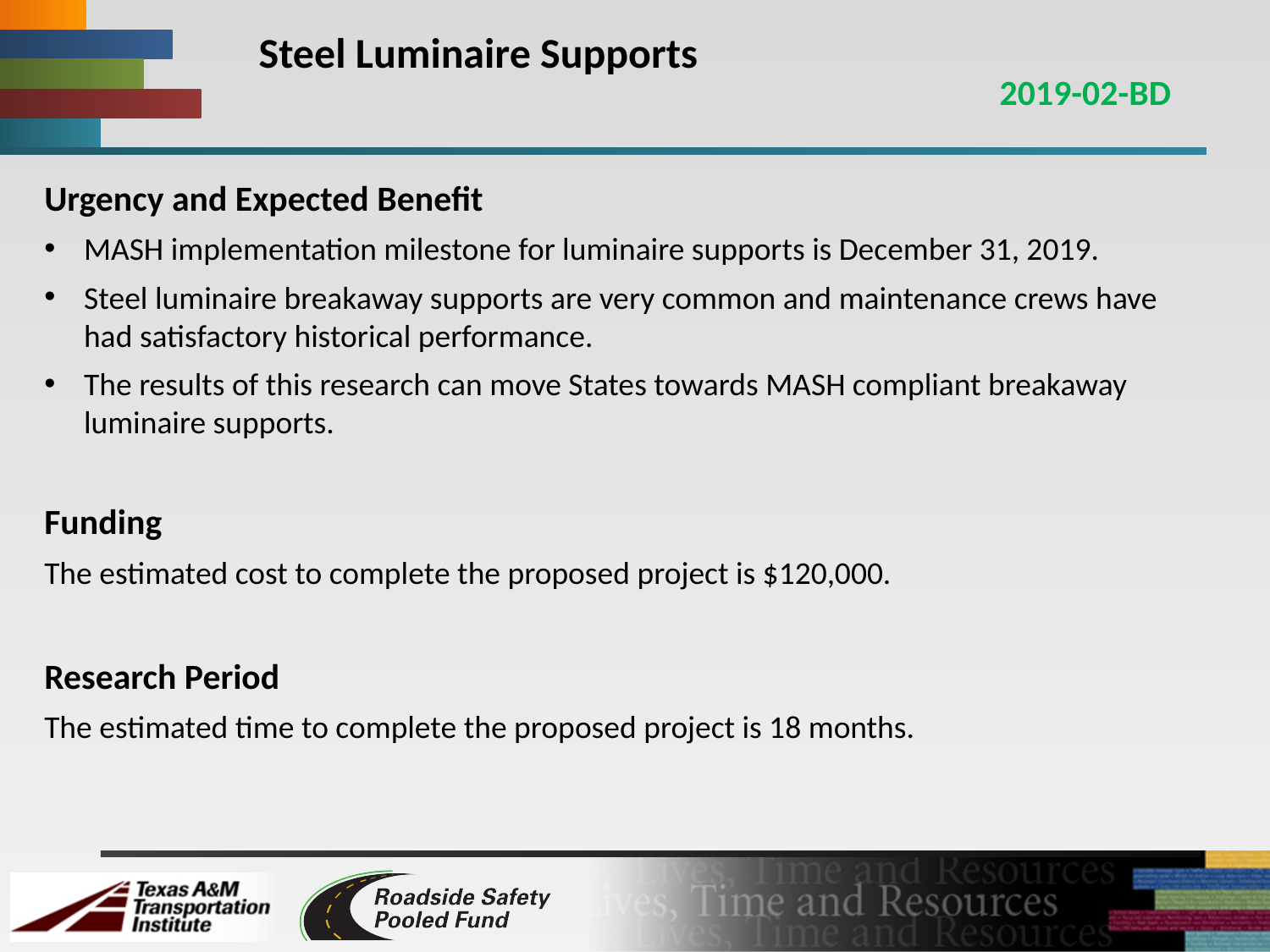

# Steel Luminaire Supports
2019-02-BD
Urgency and Expected Benefit
MASH implementation milestone for luminaire supports is December 31, 2019.
Steel luminaire breakaway supports are very common and maintenance crews have had satisfactory historical performance.
The results of this research can move States towards MASH compliant breakaway luminaire supports.

Funding
The estimated cost to complete the proposed project is $120,000.

Research Period
The estimated time to complete the proposed project is 18 months.